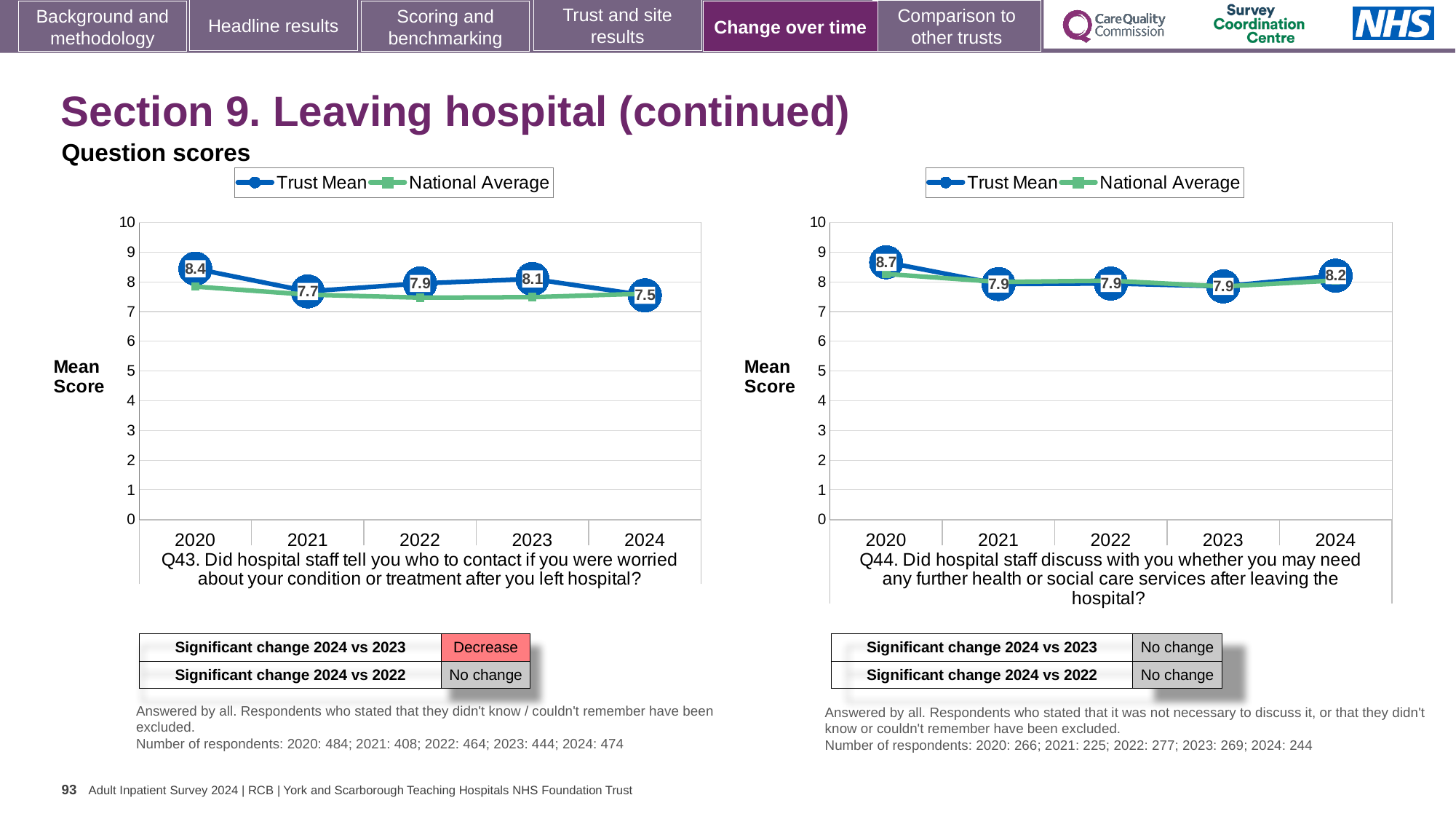

# Section 9. Leaving hospital (continued)
Question scores

### Chart

| Category | Trust Mean | National Average |
|---|---|---|
| 2020 | 8.443969752784525 | 7.842857855755162 |
| 2021 | 7.681792656844864 | 7.571455179806431 |
| 2022 | 7.947646566327066 | 7.468903342799158 |
| 2023 | 8.09971733044781 | 7.486812202116242 |
| 2024 | 7.548786010072093 | 7.603315693906589 |

### Chart

| Category | Trust Mean | National Average |
|---|---|---|
| 2020 | 8.661730261187826 | 8.265810726494152 |
| 2021 | 7.928163629064351 | 7.99907368534647 |
| 2022 | 7.946014480864619 | 8.040056053595018 |
| 2023 | 7.850211692284655 | 7.845326529544409 |
| 2024 | 8.211398912468988 | 8.050597128360762 |
| Significant change 2024 vs 2023 | Decrease |
| --- | --- |
| Significant change 2024 vs 2022 | No change |
| Significant change 2024 vs 2023 | No change |
| --- | --- |
| Significant change 2024 vs 2022 | No change |
Answered by all. Respondents who stated that they didn't know / couldn't remember have been excluded.
Number of respondents: 2020: 484; 2021: 408; 2022: 464; 2023: 444; 2024: 474

Answered by all. Respondents who stated that it was not necessary to discuss it, or that they didn't know or couldn't remember have been excluded.
Number of respondents: 2020: 266; 2021: 225; 2022: 277; 2023: 269; 2024: 244
93